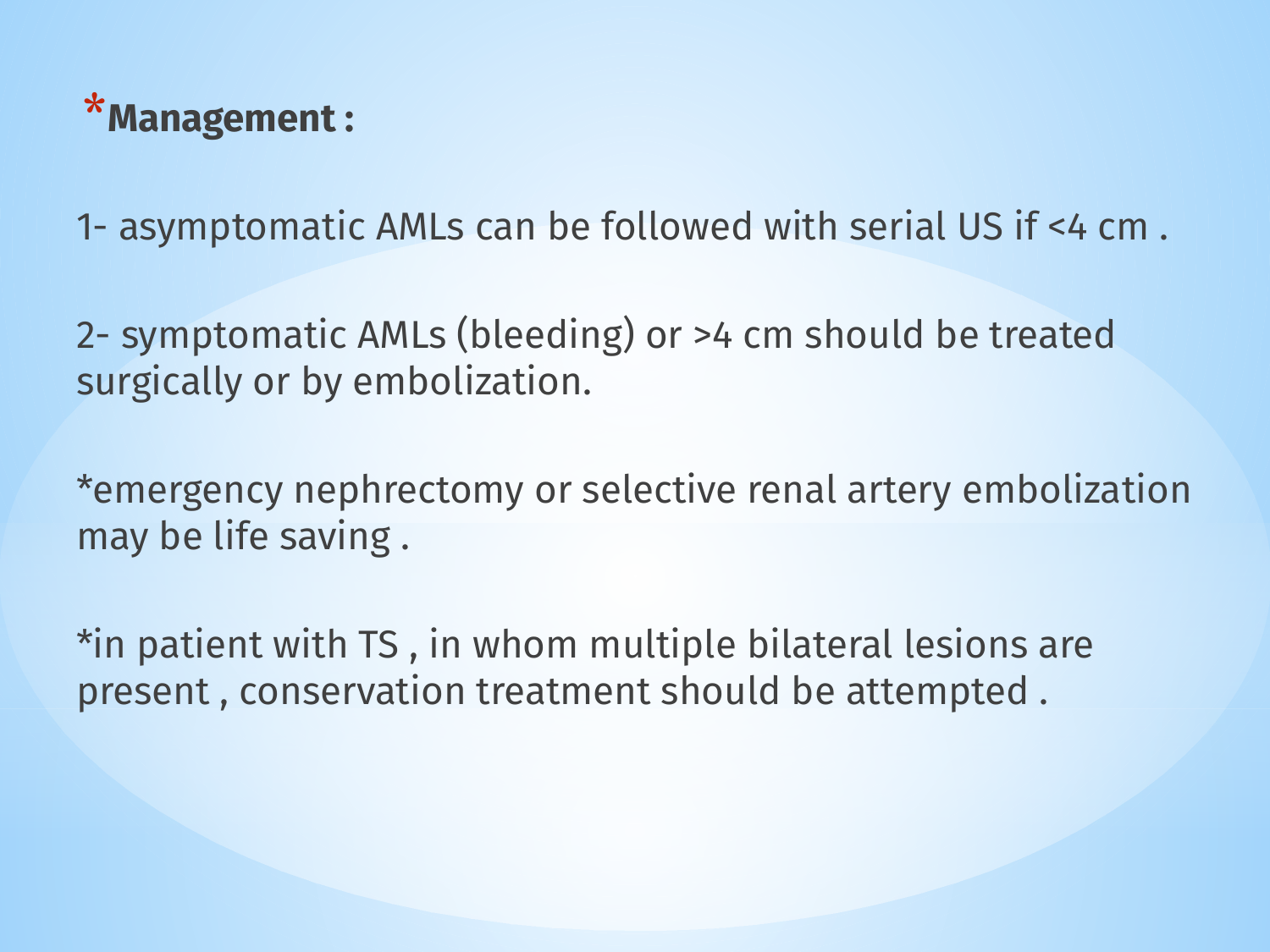

Management :

1- asymptomatic AMLs can be followed with serial US if <4 cm .

2- symptomatic AMLs (bleeding) or >4 cm should be treated surgically or by embolization.

*emergency nephrectomy or selective renal artery embolization may be life saving .

*in patient with TS , in whom multiple bilateral lesions are present , conservation treatment should be attempted .